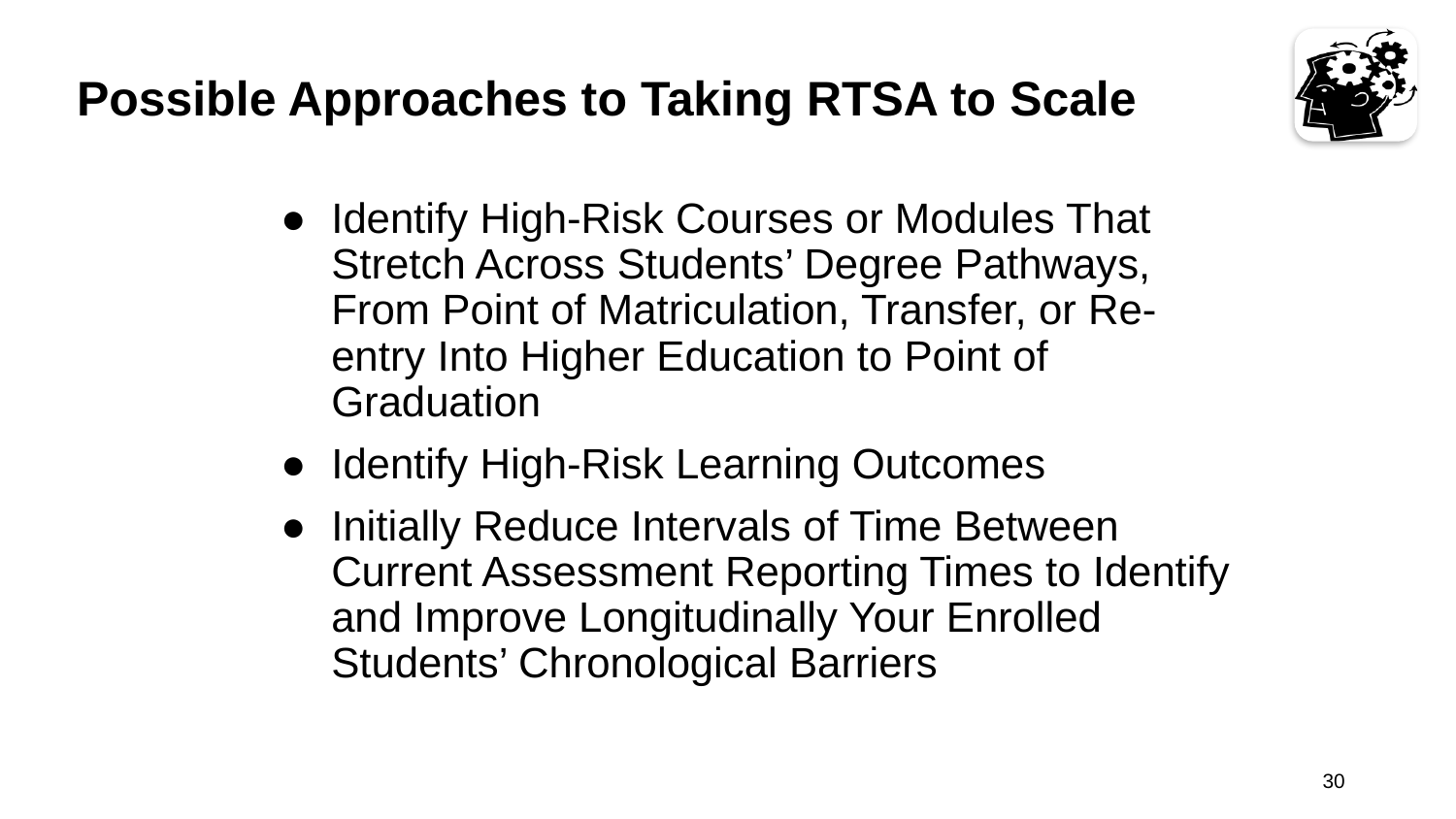

# Possible Approaches to Taking RTSA to Scale

Identify High-Risk Courses or Modules That Stretch Across Students’ Degree Pathways, From Point of Matriculation, Transfer, or Re-entry Into Higher Education to Point of Graduation
Identify High-Risk Learning Outcomes
Initially Reduce Intervals of Time Between Current Assessment Reporting Times to Identify and Improve Longitudinally Your Enrolled Students’ Chronological Barriers

30